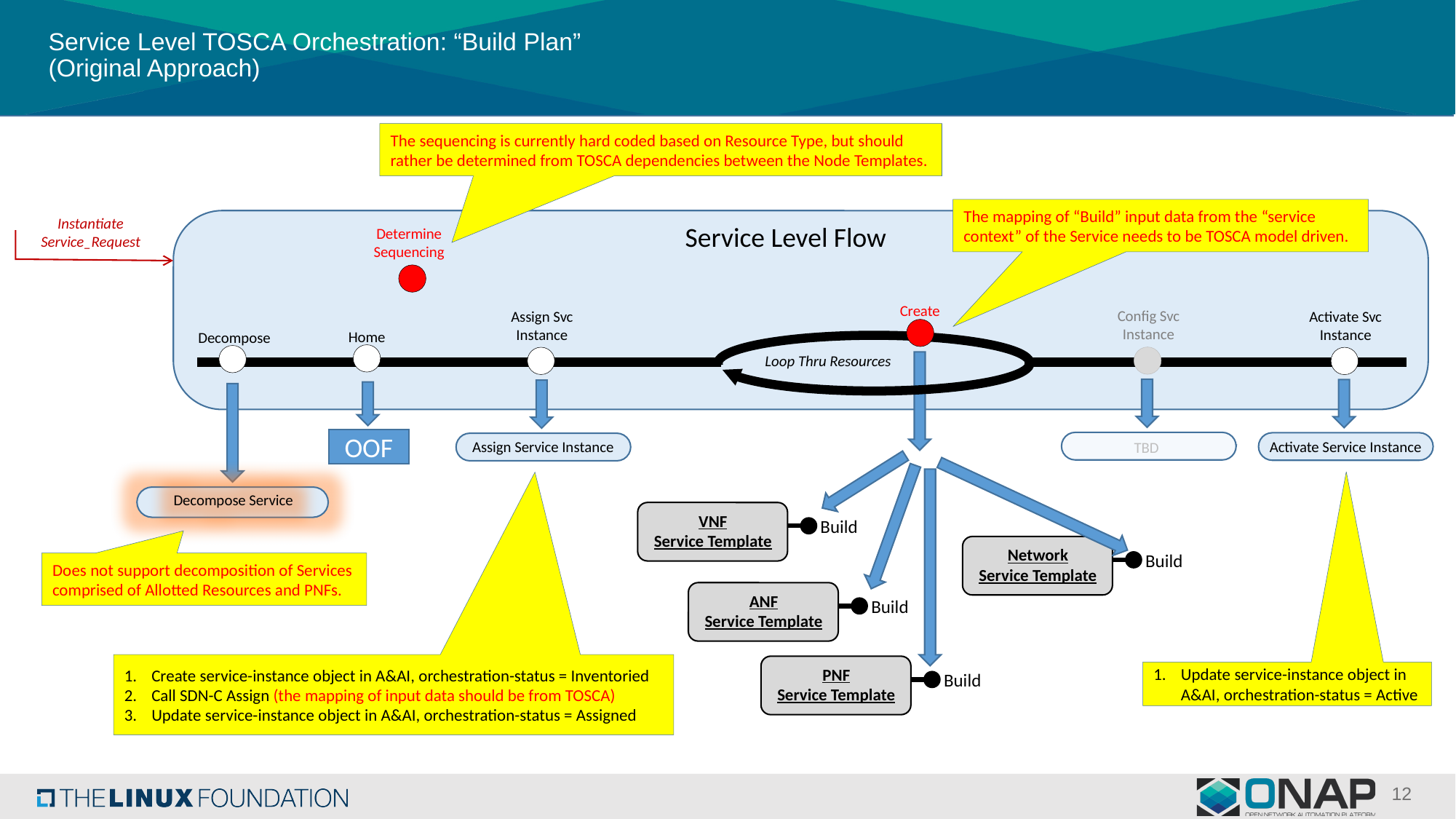

# Service Level TOSCA Orchestration: “Build Plan” (Original Approach)
The sequencing is currently hard coded based on Resource Type, but should rather be determined from TOSCA dependencies between the Node Templates.
The mapping of “Build” input data from the “service context” of the Service needs to be TOSCA model driven.
Instantiate
Service_Request

Service Level Flow
Determine Sequencing

Create

Config Svc
Instance

TBD

Assign Svc
Instance

Activate Svc
Instance

Home

OOF
Decompose

Loop Thru Resources

Activate Service Instance

Assign Service Instance

Decompose Service

VNF
Service Template
Build

Network
Service Template
Build

Does not support decomposition of Services comprised of Allotted Resources and PNFs.

ANF
Service Template
Build

Create service-instance object in A&AI, orchestration-status = Inventoried
Call SDN-C Assign (the mapping of input data should be from TOSCA)
Update service-instance object in A&AI, orchestration-status = Assigned

PNF
Service Template
Update service-instance object in A&AI, orchestration-status = Active
Build

12